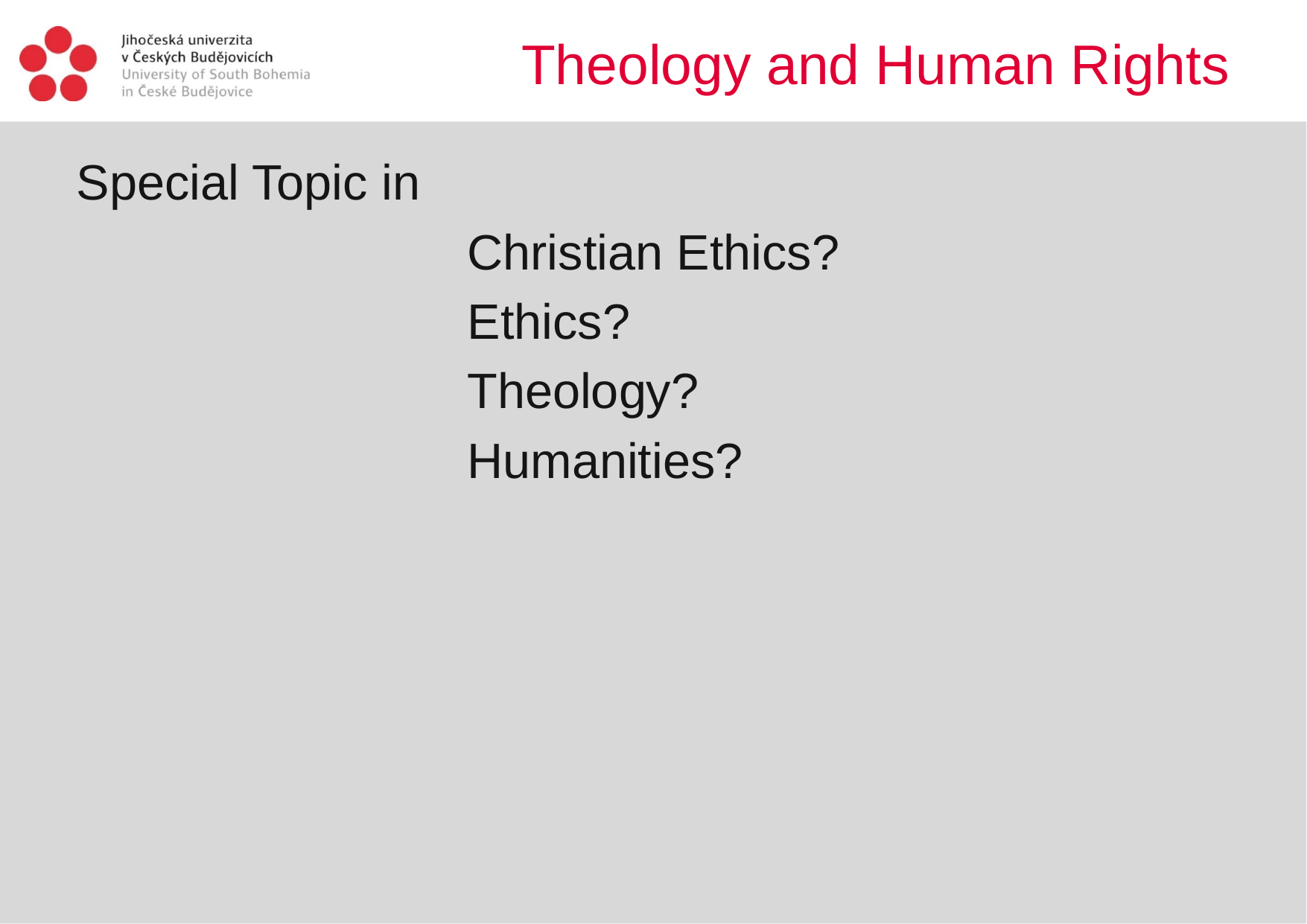

# Theology and Human Rights
Special Topic in
				 Christian Ethics?
				 Ethics?
				 Theology?
				 Humanities?